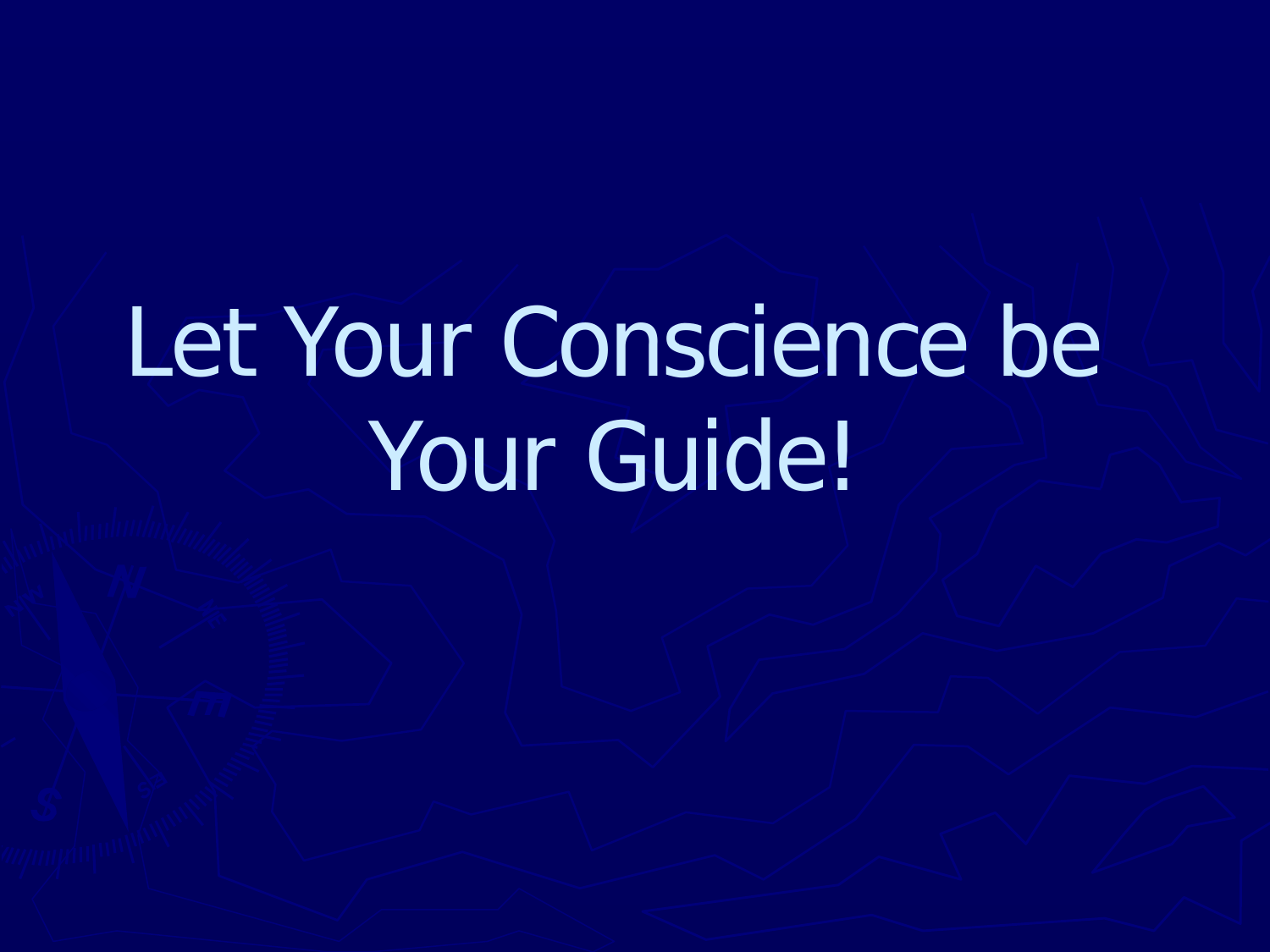

# Let Your Conscience be Your Guide!